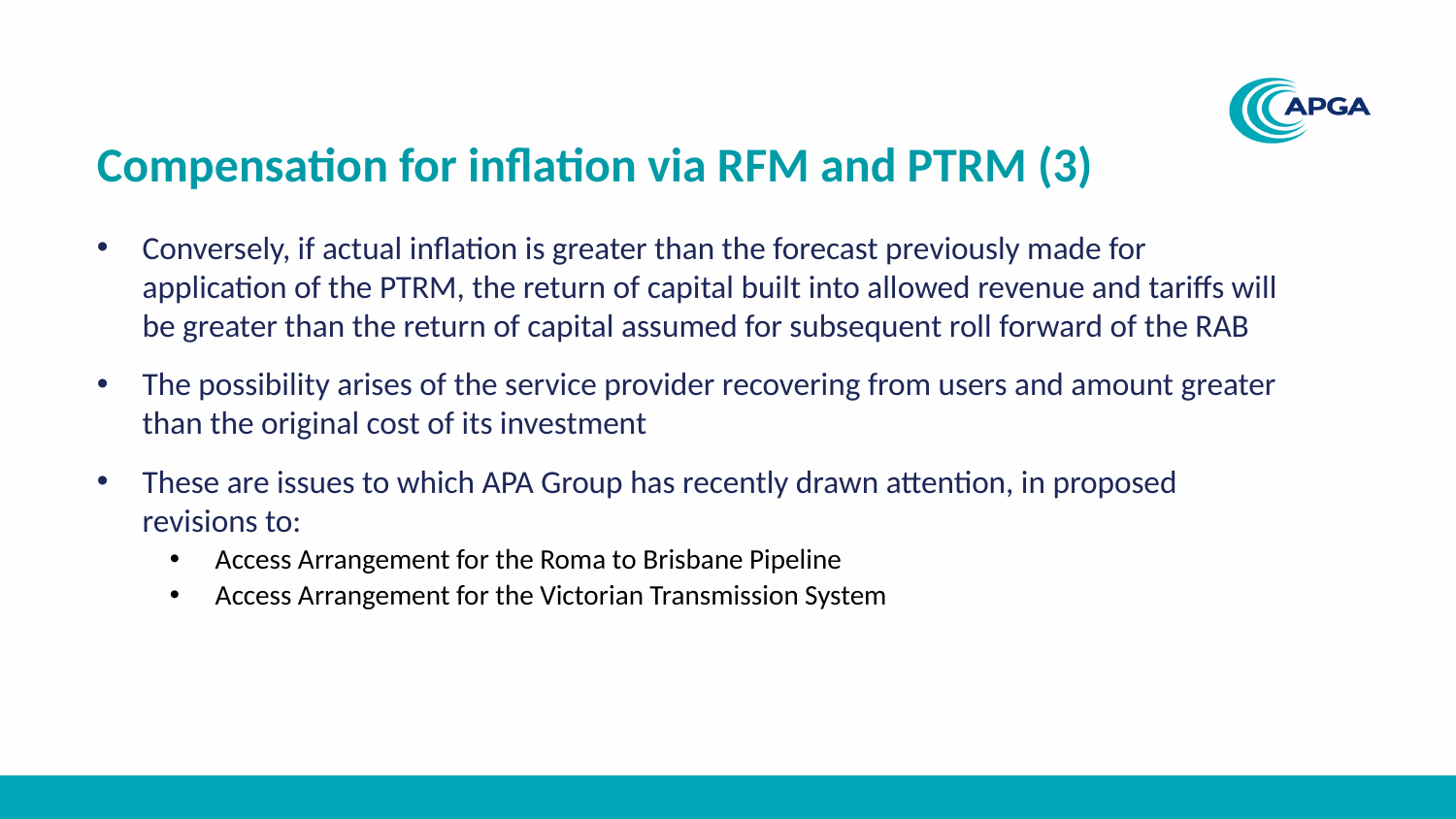

# Compensation for inflation via RFM and PTRM (3)
Conversely, if actual inflation is greater than the forecast previously made for application of the PTRM, the return of capital built into allowed revenue and tariffs will be greater than the return of capital assumed for subsequent roll forward of the RAB
The possibility arises of the service provider recovering from users and amount greater than the original cost of its investment
These are issues to which APA Group has recently drawn attention, in proposed revisions to:
Access Arrangement for the Roma to Brisbane Pipeline
Access Arrangement for the Victorian Transmission System